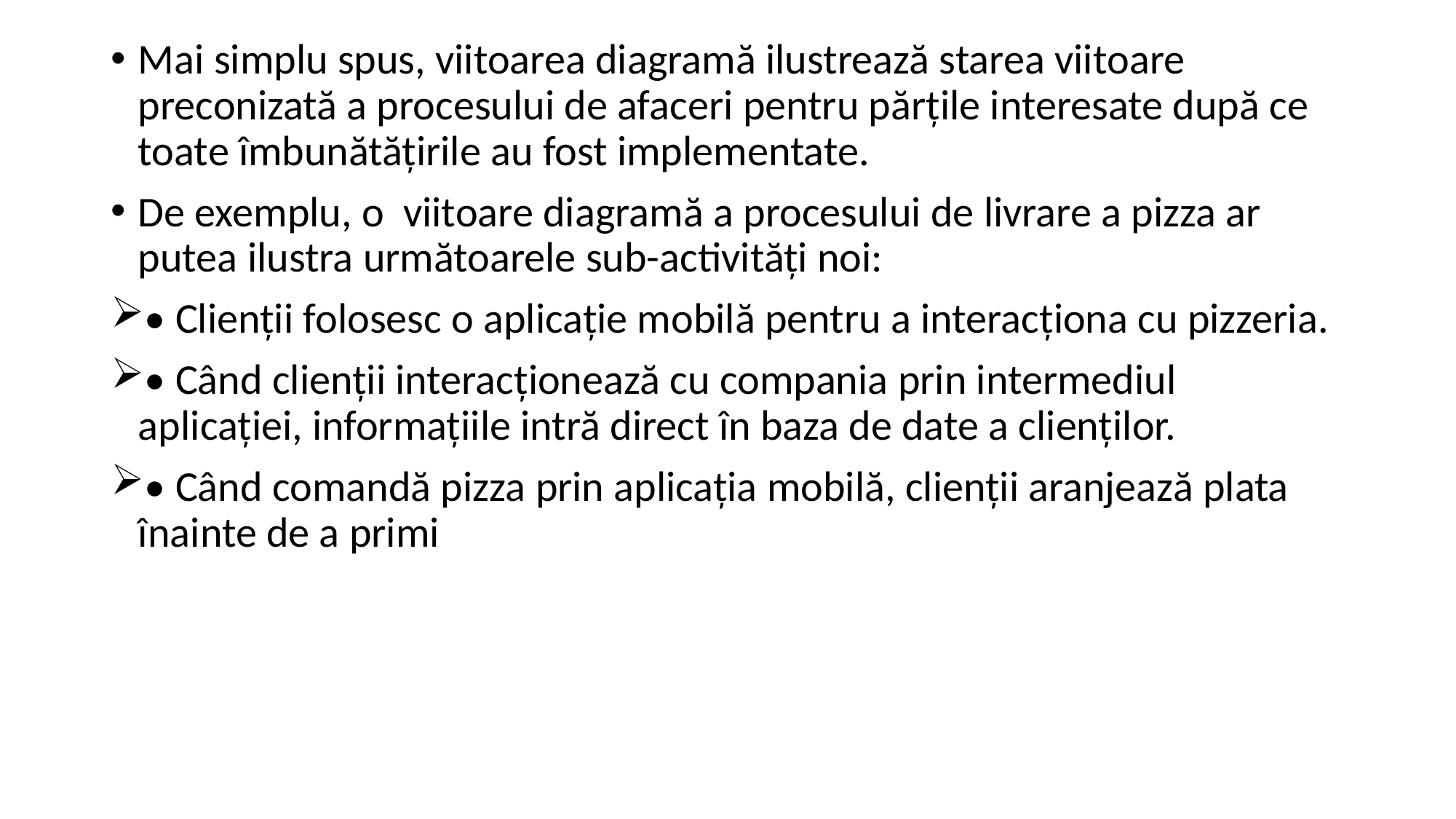

Mai simplu spus, viitoarea diagramă ilustrează starea viitoare preconizată a procesului de afaceri pentru părțile interesate după ce toate îmbunătățirile au fost implementate.
De exemplu, o  viitoare diagramă a procesului de livrare a pizza ar putea ilustra următoarele sub-activități noi:
• Clienții folosesc o aplicație mobilă pentru a interacționa cu pizzeria.
• Când clienții interacționează cu compania prin intermediul aplicației, informațiile intră direct în baza de date a clienților.
• Când comandă pizza prin aplicația mobilă, clienții aranjează plata înainte de a primi